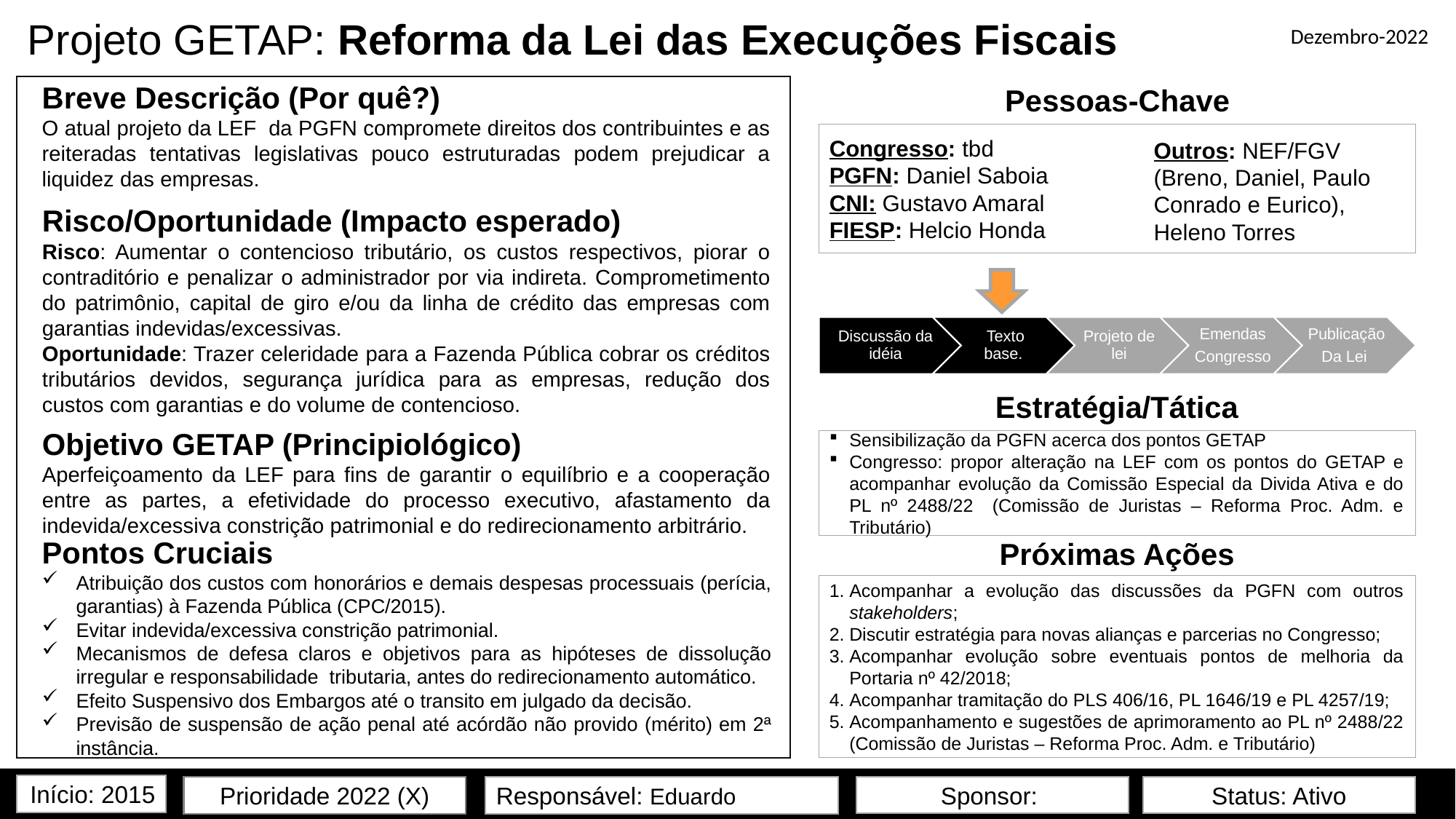

# Projeto GETAP: Reforma da Lei das Execuções Fiscais
Dezembro-2022

Pessoas-Chave
Breve Descrição (Por quê?)
O atual projeto da LEF  da PGFN compromete direitos dos contribuintes e as reiteradas tentativas legislativas pouco estruturadas podem prejudicar a liquidez das empresas.
Congresso: tbd
PGFN: Daniel Saboia
CNI: Gustavo Amaral
FIESP: Helcio Honda
Outros: NEF/FGV (Breno, Daniel, Paulo Conrado e Eurico), Heleno Torres

Risco/Oportunidade (Impacto esperado)
Risco: Aumentar o contencioso tributário, os custos respectivos, piorar o contraditório e penalizar o administrador por via indireta. Comprometimento do patrimônio, capital de giro e/ou da linha de crédito das empresas com garantias indevidas/excessivas.
Oportunidade: Trazer celeridade para a Fazenda Pública cobrar os créditos tributários devidos, segurança jurídica para as empresas, redução dos custos com garantias e do volume de contencioso.

Discussão da idéia
Texto base.
Projeto de lei
Emendas
Congresso
Publicação
Da Lei
Estratégia/Tática
Objetivo GETAP (Principiológico)
Aperfeiçoamento da LEF para fins de garantir o equilíbrio e a cooperação entre as partes, a efetividade do processo executivo, afastamento da indevida/excessiva constrição patrimonial e do redirecionamento arbitrário.
Sensibilização da PGFN acerca dos pontos GETAP
Congresso: propor alteração na LEF com os pontos do GETAP e acompanhar evolução da Comissão Especial da Divida Ativa e do PL nº 2488/22  (Comissão de Juristas – Reforma Proc. Adm. e Tributário)
Próximas Ações
Pontos Cruciais
Atribuição dos custos com honorários e demais despesas processuais (perícia, garantias) à Fazenda Pública (CPC/2015).
Evitar indevida/excessiva constrição patrimonial.
Mecanismos de defesa claros e objetivos para as hipóteses de dissolução irregular e responsabilidade  tributaria, antes do redirecionamento automático.
Efeito Suspensivo dos Embargos até o transito em julgado da decisão.
Previsão de suspensão de ação penal até acórdão não provido (mérito) em 2ª instância.
Acompanhar a evolução das discussões da PGFN com outros stakeholders;
Discutir estratégia para novas alianças e parcerias no Congresso;
Acompanhar evolução sobre eventuais pontos de melhoria da Portaria nº 42/2018;
Acompanhar tramitação do PLS 406/16, PL 1646/19 e PL 4257/19;
Acompanhamento e sugestões de aprimoramento ao PL nº 2488/22 (Comissão de Juristas – Reforma Proc. Adm. e Tributário)

Início: 2015
Prioridade 2022 (X)
Sponsor:
Status: Ativo
Responsável: Eduardo